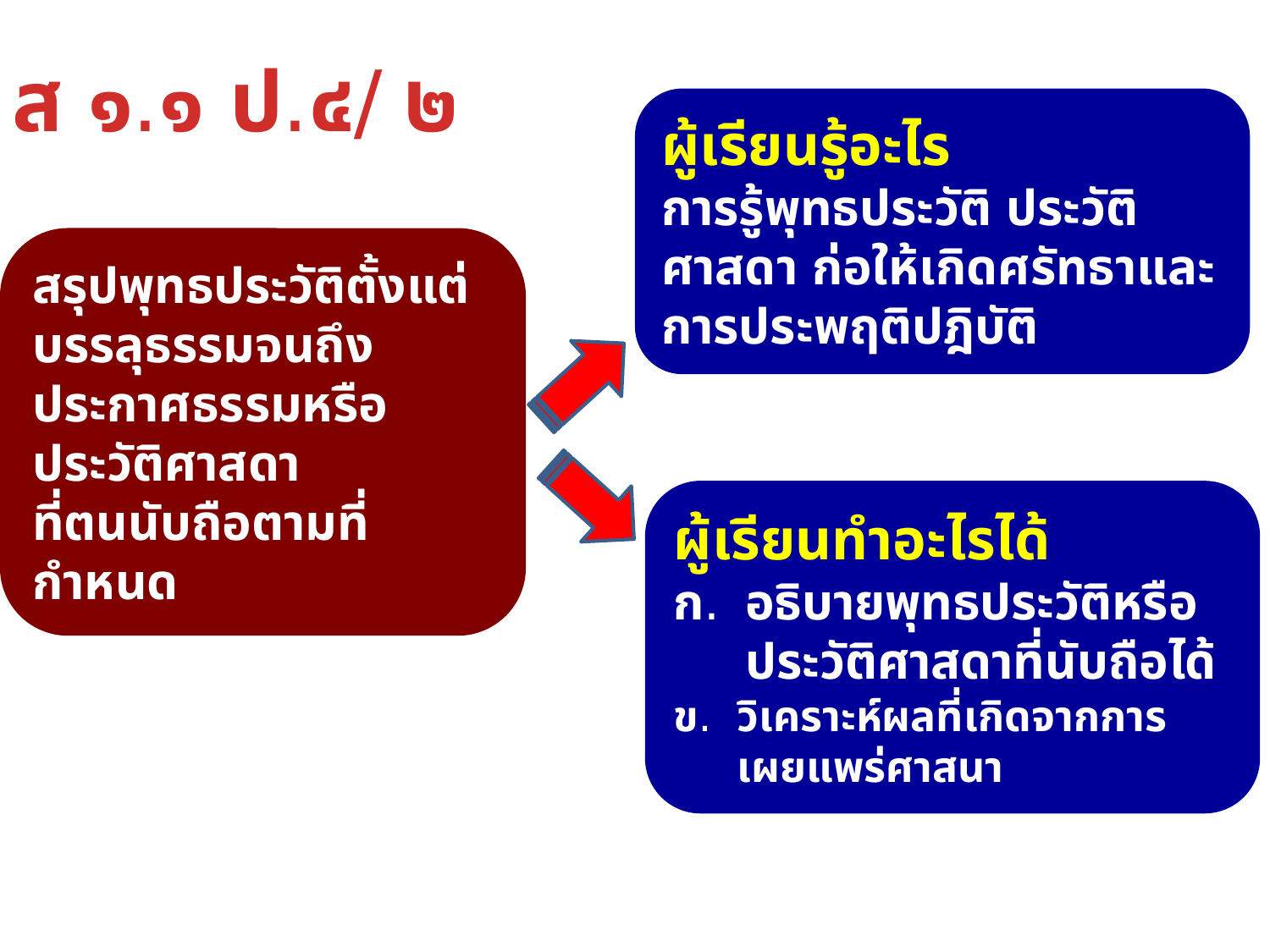

ส ๑.๑ ป.๔/๒
ผู้เรียนรู้อะไร
การรู้พุทธประวัติ ประวัติศาสดา ก่อให้เกิดศรัทธาและการประพฤติปฎิบัติ
สรุปพุทธประวัติตั้งแต่บรรลุธรรมจนถึงประกาศธรรมหรือประวัติศาสดา
ที่ตนนับถือตามที่กำหนด

ผู้เรียนทำอะไรได้
อธิบายพุทธประวัติหรือประวัติศาสดาที่นับถือได้
วิเคราะห์ผลที่เกิดจากการเผยแพร่ศาสนา